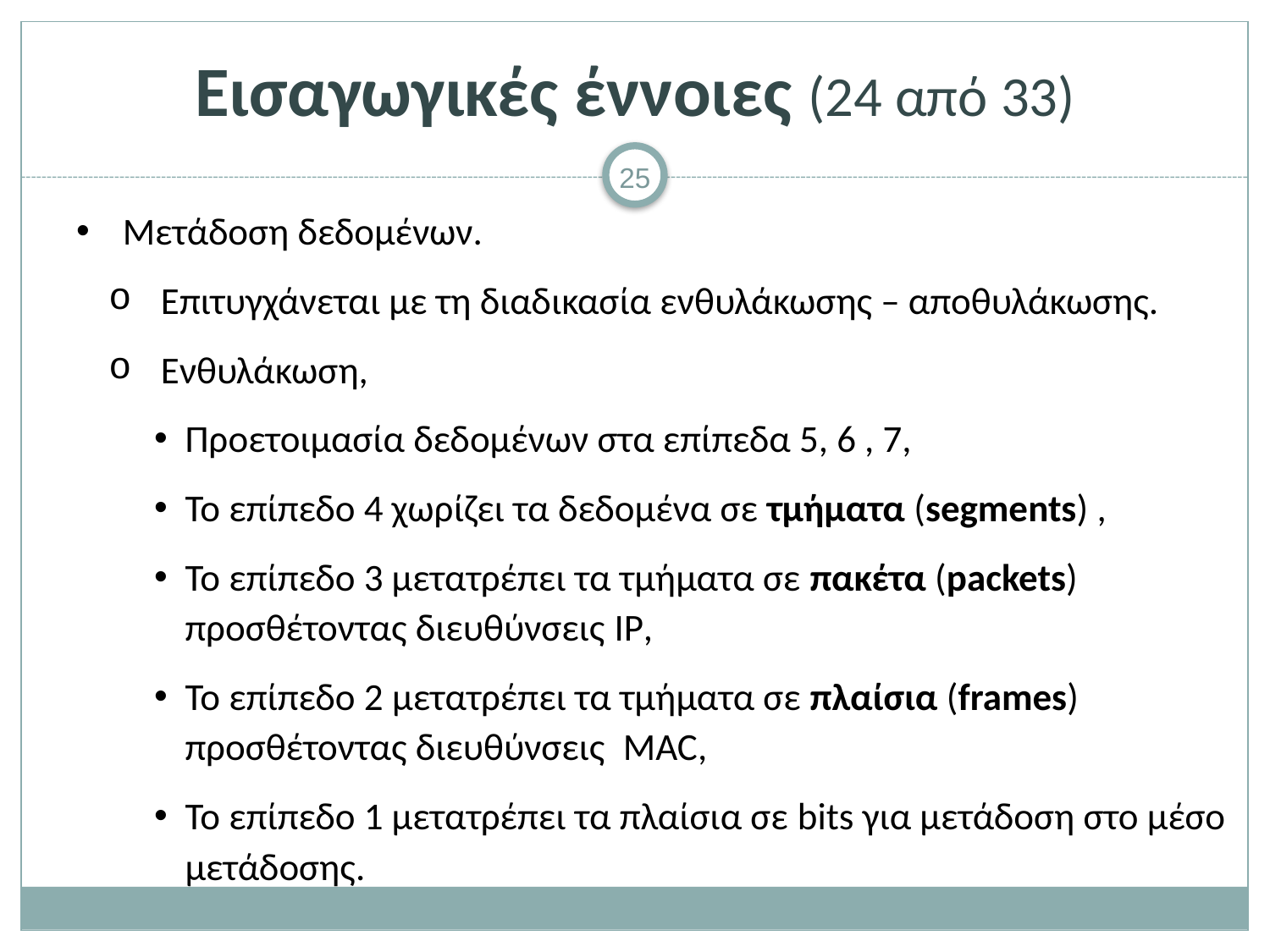

# Εισαγωγικές έννοιες (24 από 33)
Μετάδοση δεδομένων.
Επιτυγχάνεται με τη διαδικασία ενθυλάκωσης – αποθυλάκωσης.
Ενθυλάκωση,
Προετοιμασία δεδομένων στα επίπεδα 5, 6 , 7,
Το επίπεδο 4 χωρίζει τα δεδομένα σε τμήματα (segments) ,
Το επίπεδο 3 μετατρέπει τα τμήματα σε πακέτα (packets)  προσθέτοντας διευθύνσεις IP,
Το επίπεδο 2 μετατρέπει τα τμήματα σε πλαίσια (frames)  προσθέτοντας διευθύνσεις  MAC,
Το επίπεδο 1 μετατρέπει τα πλαίσια σε bits για μετάδοση στο μέσο μετάδοσης.